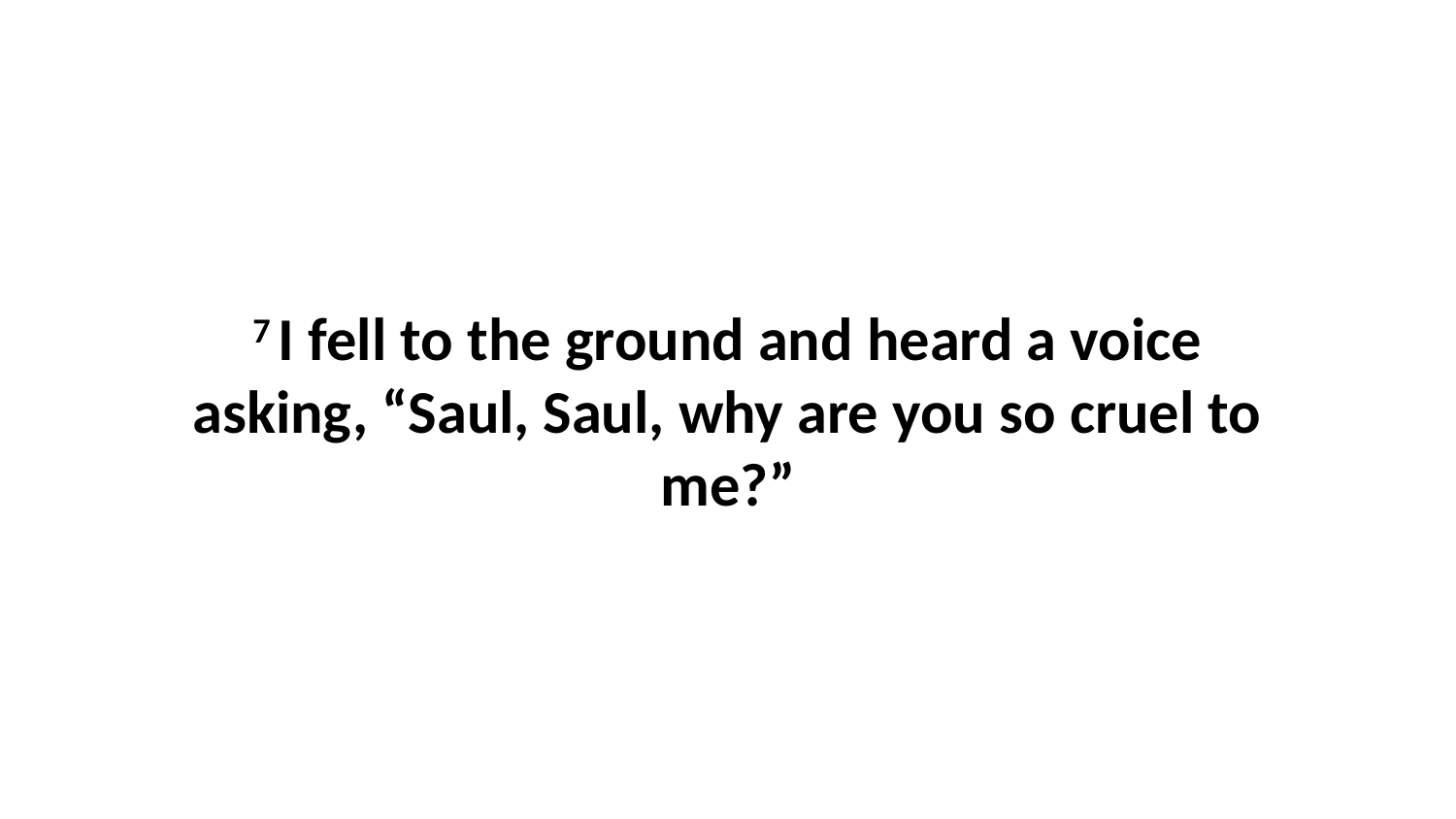

7 I fell to the ground and heard a voice asking, “Saul, Saul, why are you so cruel to me?”